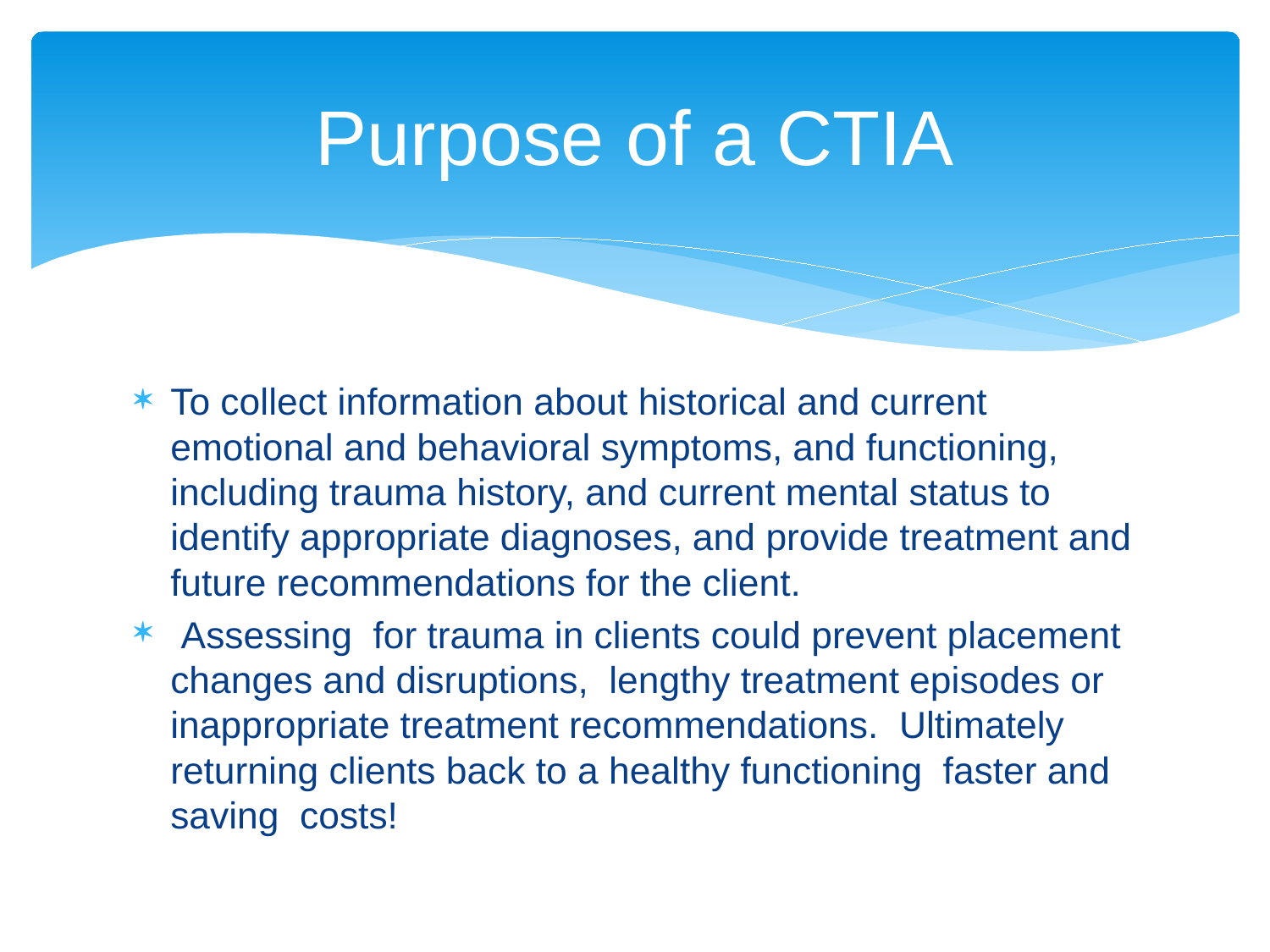

# Purpose of a CTIA
To collect information about historical and current emotional and behavioral symptoms, and functioning, including trauma history, and current mental status to identify appropriate diagnoses, and provide treatment and future recommendations for the client.
 Assessing  for trauma in clients could prevent placement changes and disruptions,  lengthy treatment episodes or inappropriate treatment recommendations.  Ultimately returning clients back to a healthy functioning  faster and saving  costs!